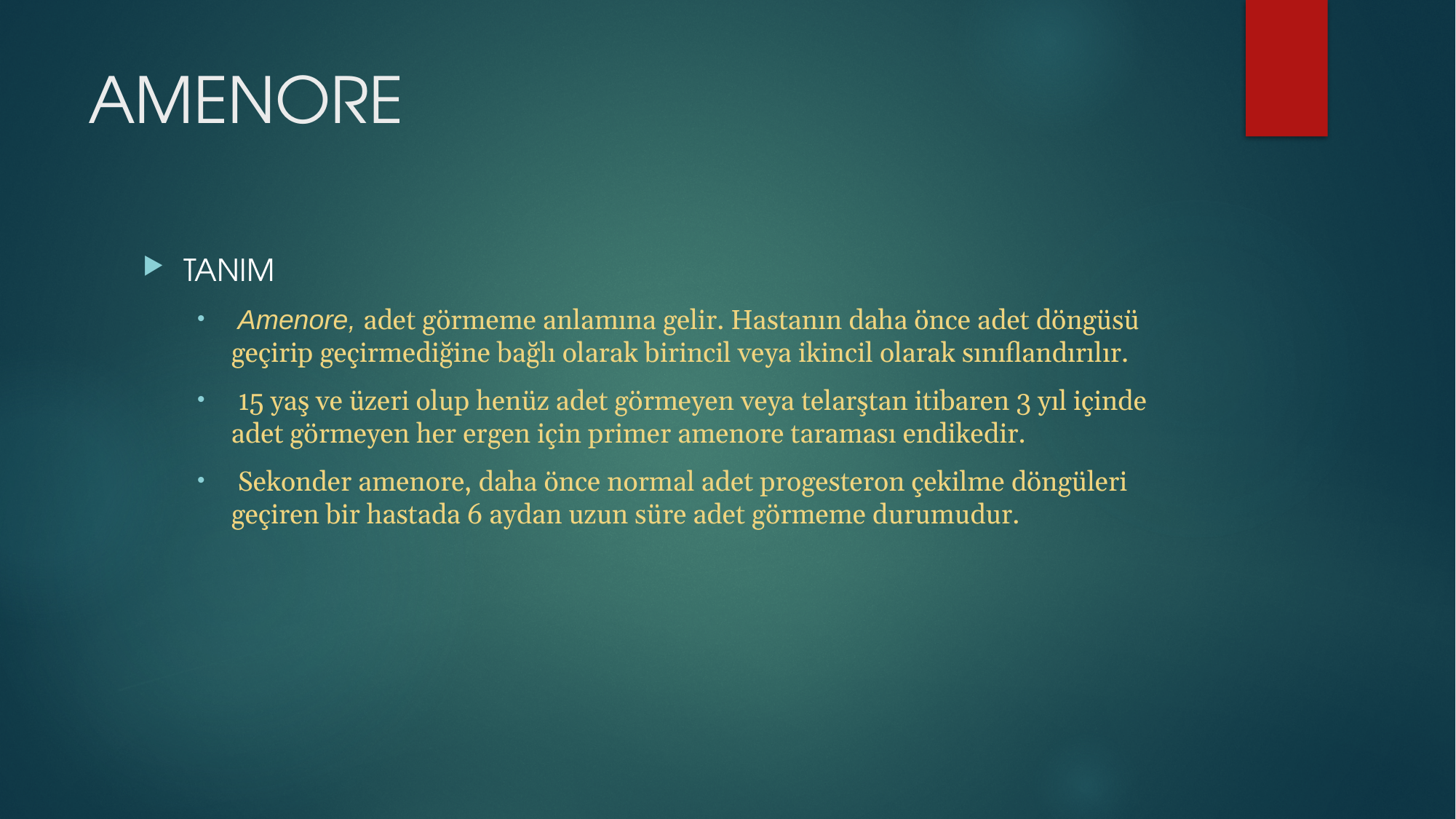

# AMENORE
TANIM
 Amenore, adet görmeme anlamına gelir. Hastanın daha önce adet döngüsü geçirip geçirmediğine bağlı olarak birincil veya ikincil olarak sınıflandırılır.
 15 yaş ve üzeri olup henüz adet görmeyen veya telarştan itibaren 3 yıl içinde adet görmeyen her ergen için primer amenore taraması endikedir.
 Sekonder amenore, daha önce normal adet progesteron çekilme döngüleri geçiren bir hastada 6 aydan uzun süre adet görmeme durumudur.